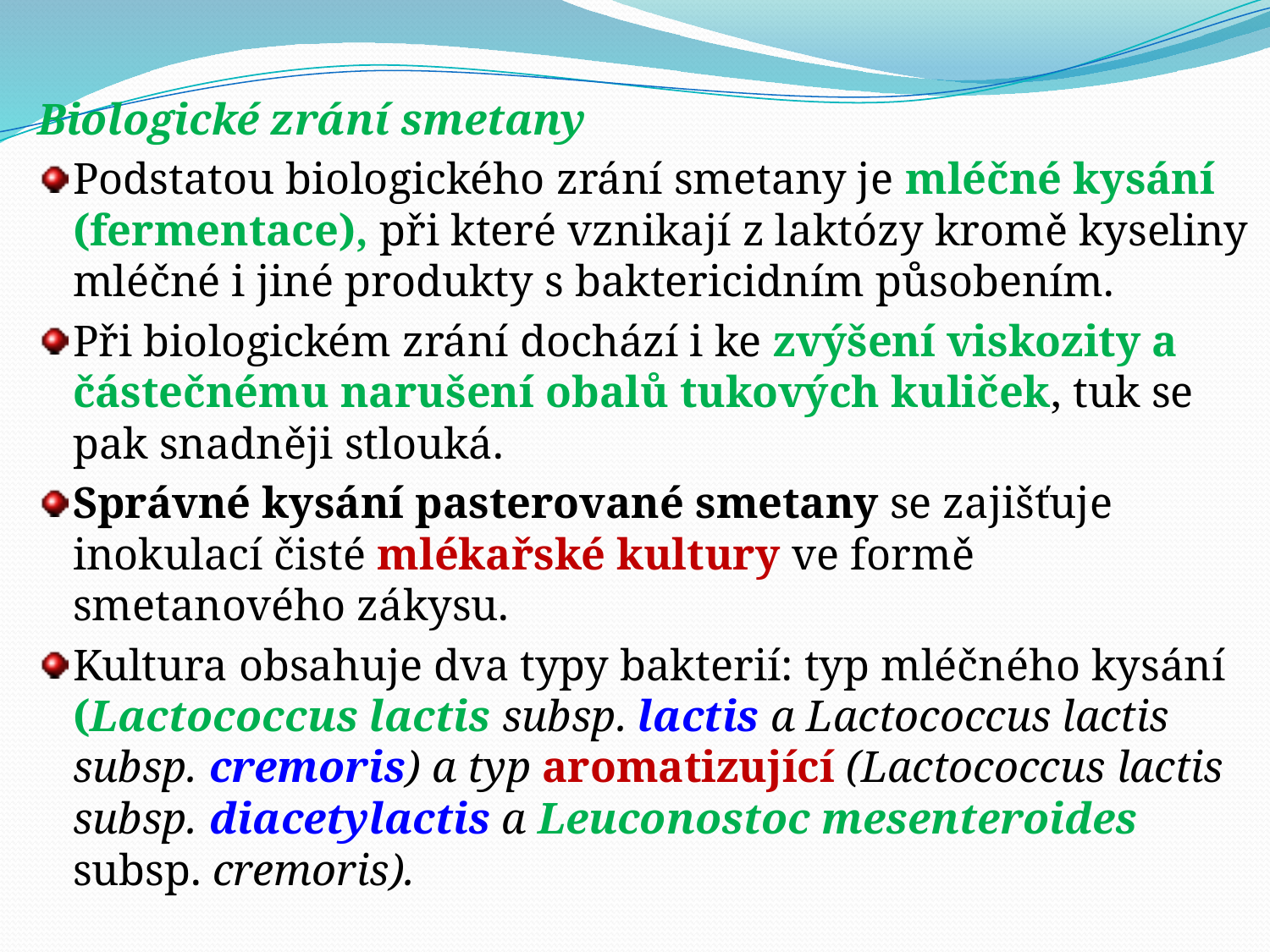

Biologické zrání smetany
Podstatou biologického zrání smetany je mléčné kysání (fermentace), při které vznikají z laktózy kromě kyseliny mléčné i jiné produkty s baktericidním působením.
Při biologickém zrání dochází i ke zvýšení viskozity a částečnému narušení obalů tukových kuliček, tuk se pak snadněji stlouká.
Správné kysání pasterované smetany se zajišťuje inokulací čisté mlékařské kultury ve formě smetanového zákysu.
Kultura obsahuje dva typy bakterií: typ mléčného kysání (Lactococcus lactis subsp. lactis a Lactococcus lactis subsp. cremoris) a typ aromatizující (Lactococcus lactis subsp. diacetylactis a Leuconostoc mesenteroides subsp. cremoris).